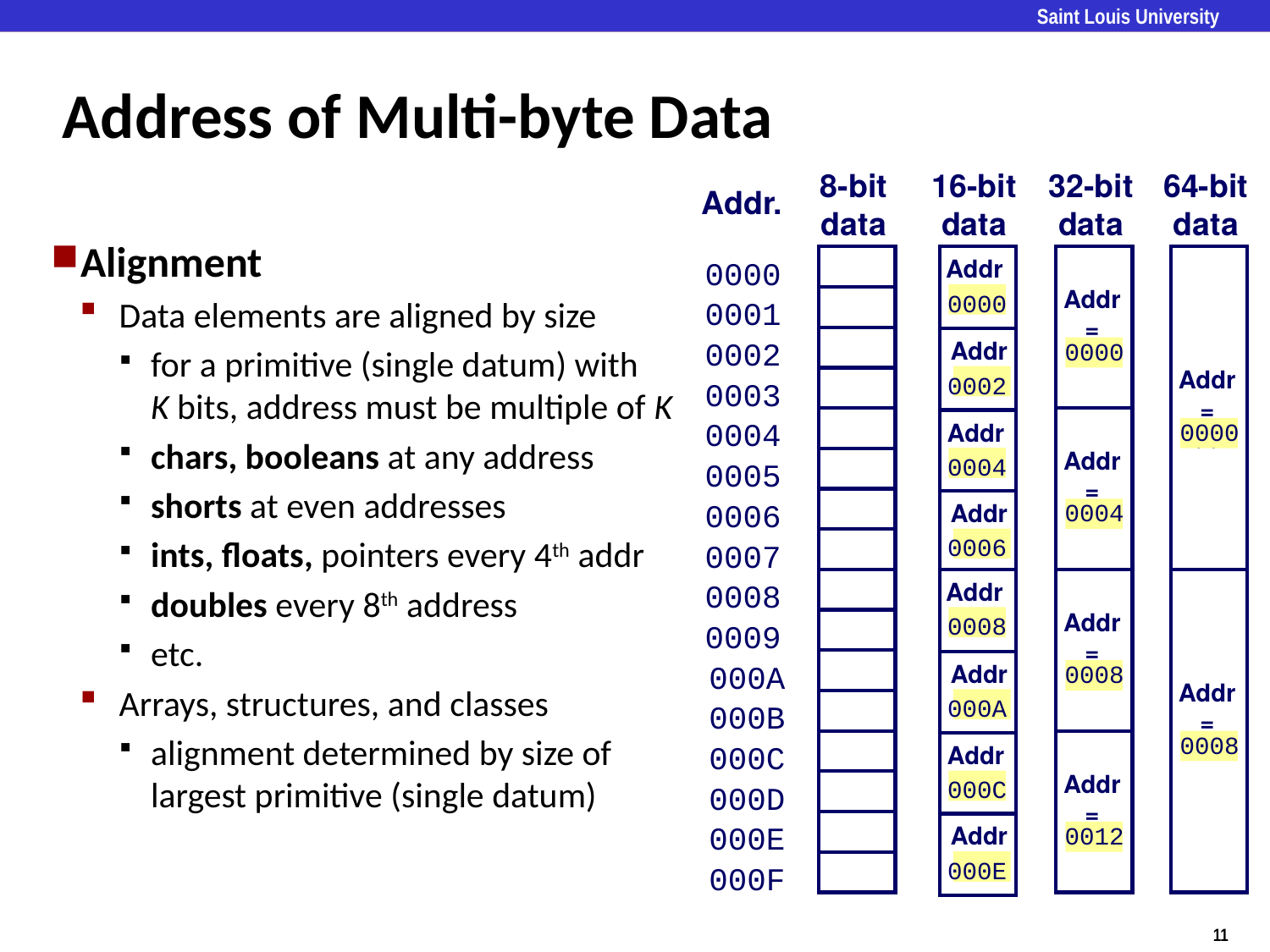

# Address of Multi-byte Data
8-bit
data
16-bit
data
32-bit
data
64-bit
data
Addr.

0000

Addr

Addr
=
??
0000

0001

0002

Addr

0000

0004

0008

0012

Addr
=
??

0002
0003

0004

Addr
0000

0008

Addr
=
??

0004
0005

0006

Addr

0006
0007

0008

Addr

Addr
=
??

0008
0009

000A

Addr
Addr
=
??

000A
000B

000C

Addr
Addr
=
??

000C
000D

000E

Addr

000E
000F

Alignment
Data elements are aligned by size
for a primitive (single datum) with    K bits, address must be multiple of K
chars, booleans at any address
shorts at even addresses
ints, floats, pointers every 4th addr
doubles every 8th address
etc.
Arrays, structures, and classes
alignment determined by size of largest primitive (single datum)